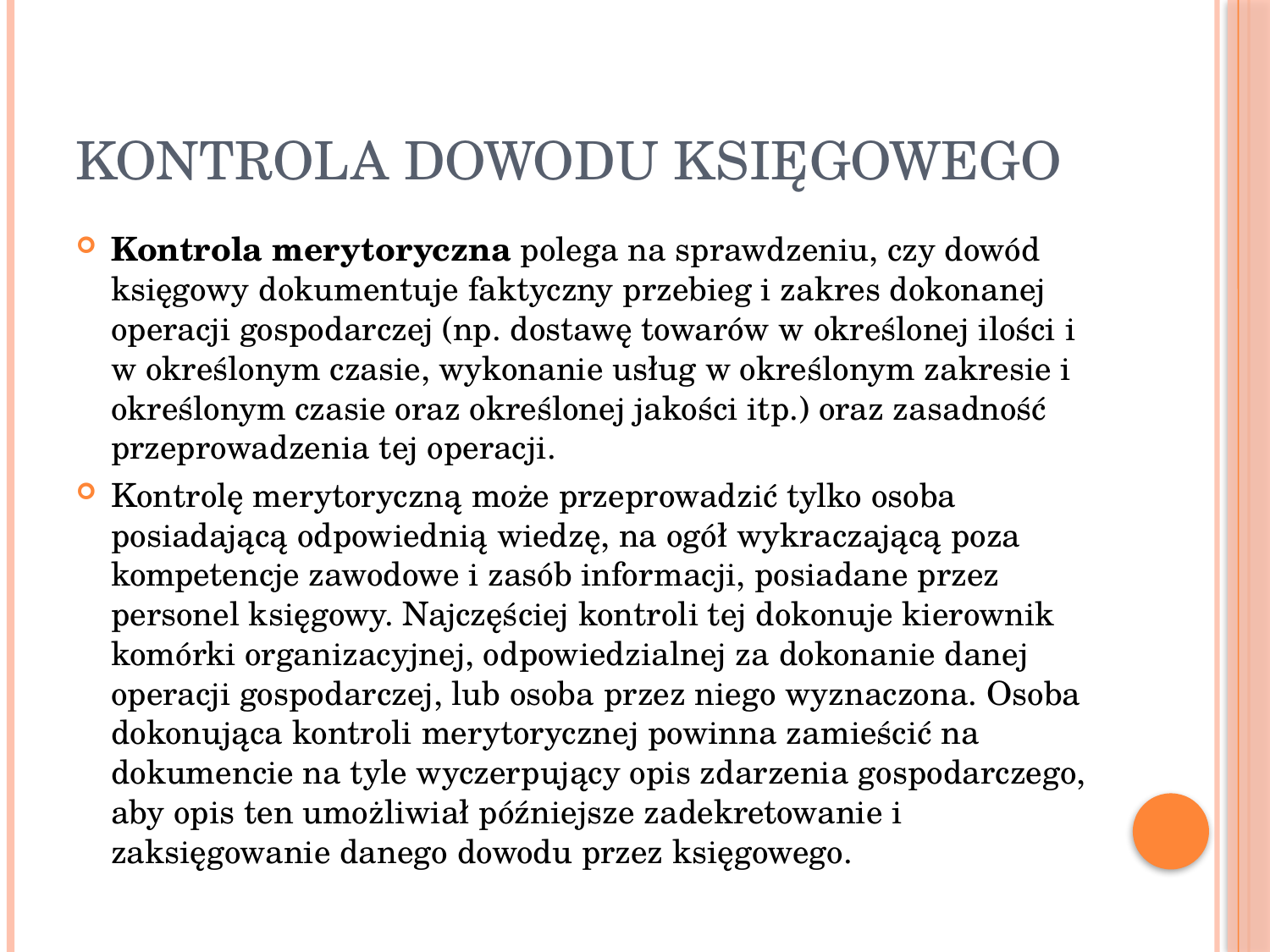

# Kontrola dowodu księgowego
Kontrola merytoryczna polega na sprawdzeniu, czy dowód księgowy dokumentuje faktyczny przebieg i zakres dokonanej operacji gospodarczej (np. dostawę towarów w określonej ilości i w określonym czasie, wykonanie usług w określonym zakresie i określonym czasie oraz określonej jakości itp.) oraz zasadność przeprowadzenia tej operacji.
Kontrolę merytoryczną może przeprowadzić tylko osoba posiadającą odpowiednią wiedzę, na ogół wykraczającą poza kompetencje zawodowe i zasób informacji, posiadane przez personel księgowy. Najczęściej kontroli tej dokonuje kierownik komórki organizacyjnej, odpowiedzialnej za dokonanie danej operacji gospodarczej, lub osoba przez niego wyznaczona. Osoba dokonująca kontroli merytorycznej powinna zamieścić na dokumencie na tyle wyczerpujący opis zdarzenia gospodarczego, aby opis ten umożliwiał późniejsze zadekretowanie i zaksięgowanie danego dowodu przez księgowego.